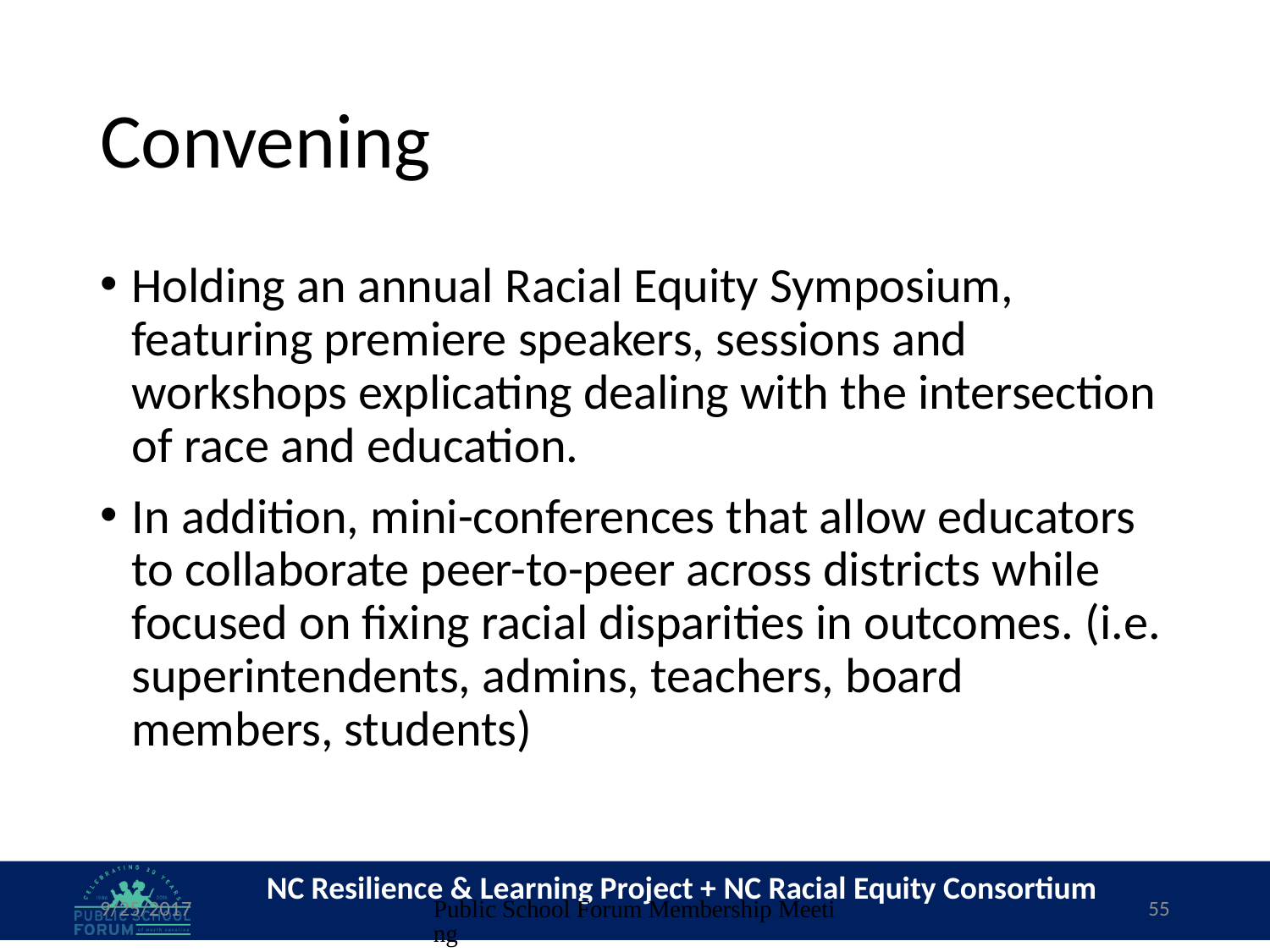

# Convening
Holding an annual Racial Equity Symposium, featuring premiere speakers, sessions and workshops explicating dealing with the intersection of race and education.
In addition, mini-conferences that allow educators to collaborate peer-to-peer across districts while focused on fixing racial disparities in outcomes. (i.e. superintendents, admins, teachers, board members, students)
9/25/2017
Public School Forum Membership Meeting
55